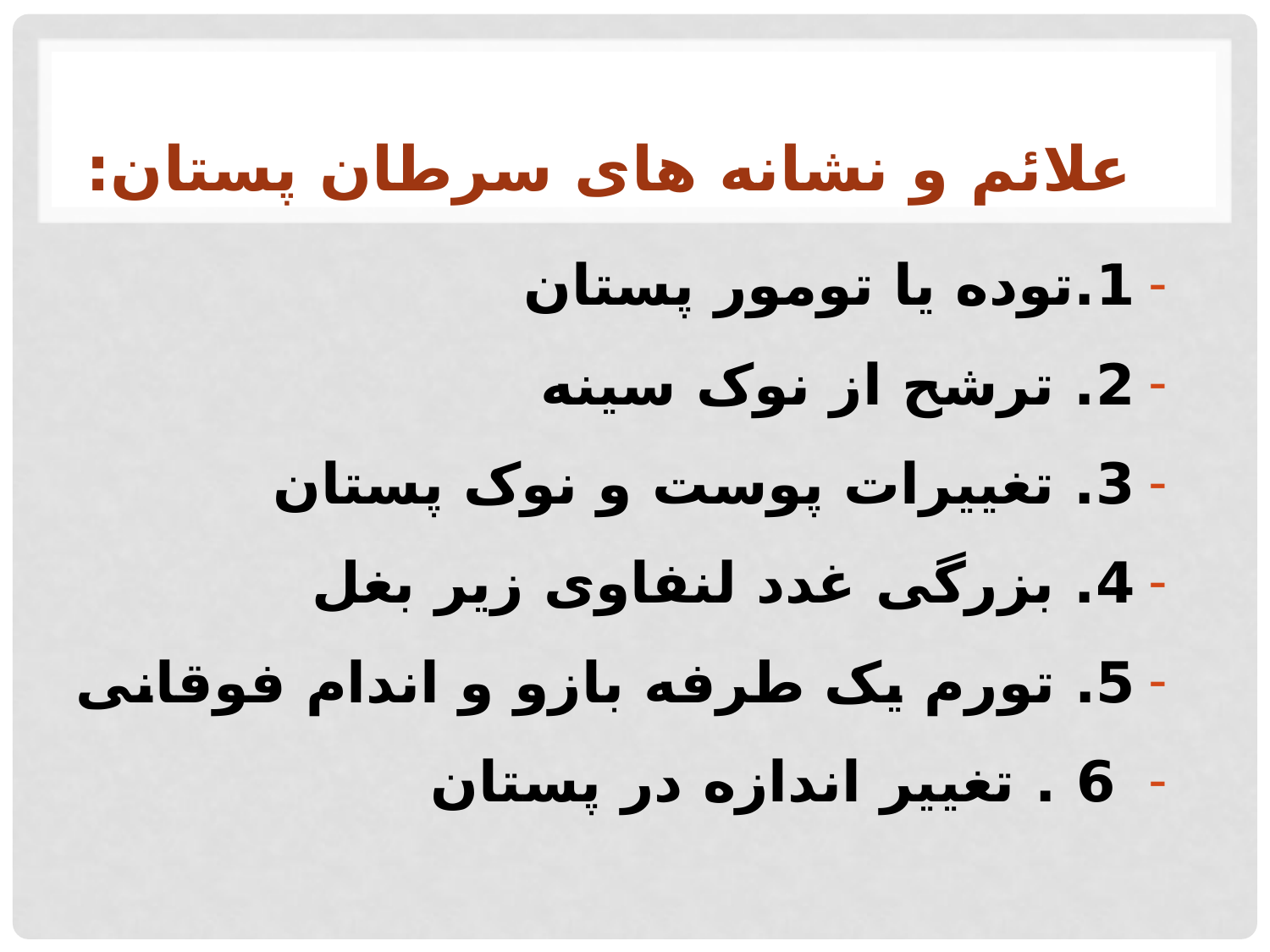

# علائم و نشانه های سرطان پستان:
1.توده یا تومور پستان
2. ترشح از نوک سینه
3. تغییرات پوست و نوک پستان
4. بزرگی غدد لنفاوی زیر بغل
5. تورم یک طرفه بازو و اندام فوقانی
 6 . تغییر اندازه در پستان